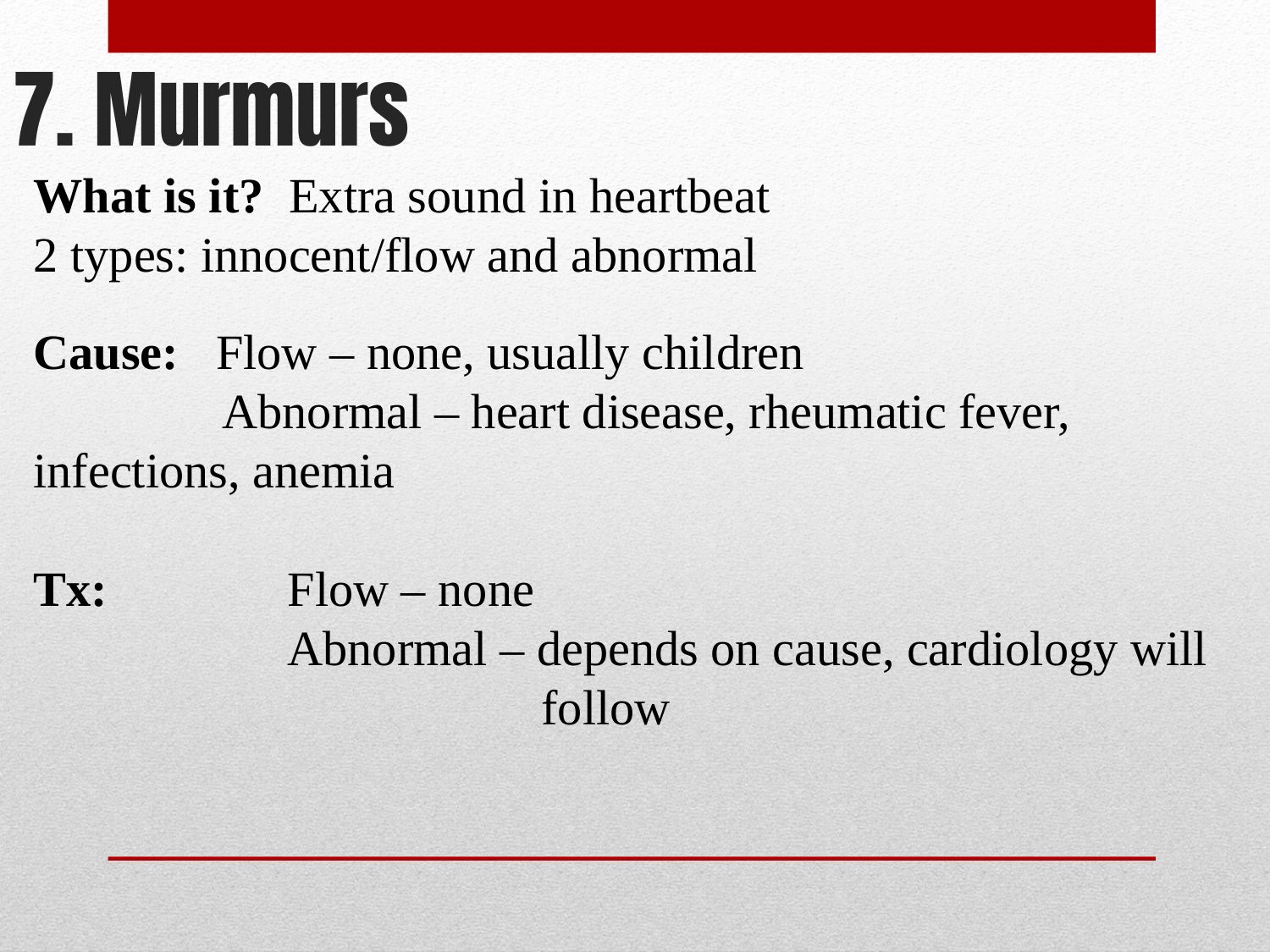

7. Murmurs
What is it?  Extra sound in heartbeat
2 types: innocent/flow and abnormal

Cause:   Flow – none, usually children
	     Abnormal – heart disease, rheumatic fever, infections, anemia

Tx:		Flow – none
		Abnormal – depends on cause, cardiology will 				follow